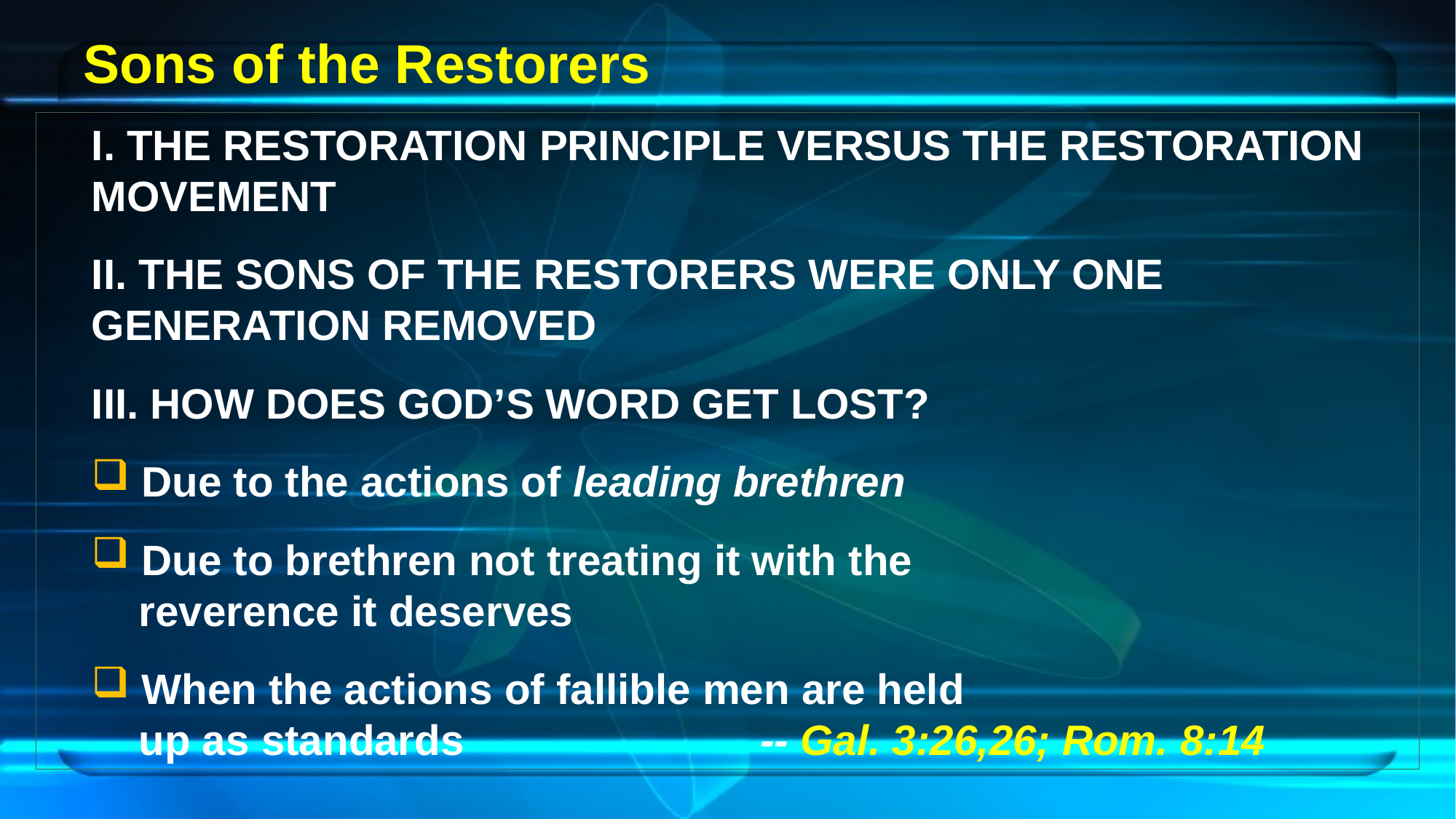

Sons of the Restorers
I. THE RESTORATION PRINCIPLE VERSUS THE RESTORATION MOVEMENT
II. THE SONS OF THE RESTORERS WERE ONLY ONE GENERATION REMOVED
III. HOW DOES GOD’S WORD GET LOST?
 Due to the actions of leading brethren
 Due to brethren not treating it with the
    reverence it deserves
 When the actions of fallible men are held
    up as standards                         -- Gal. 3:26,26; Rom. 8:14